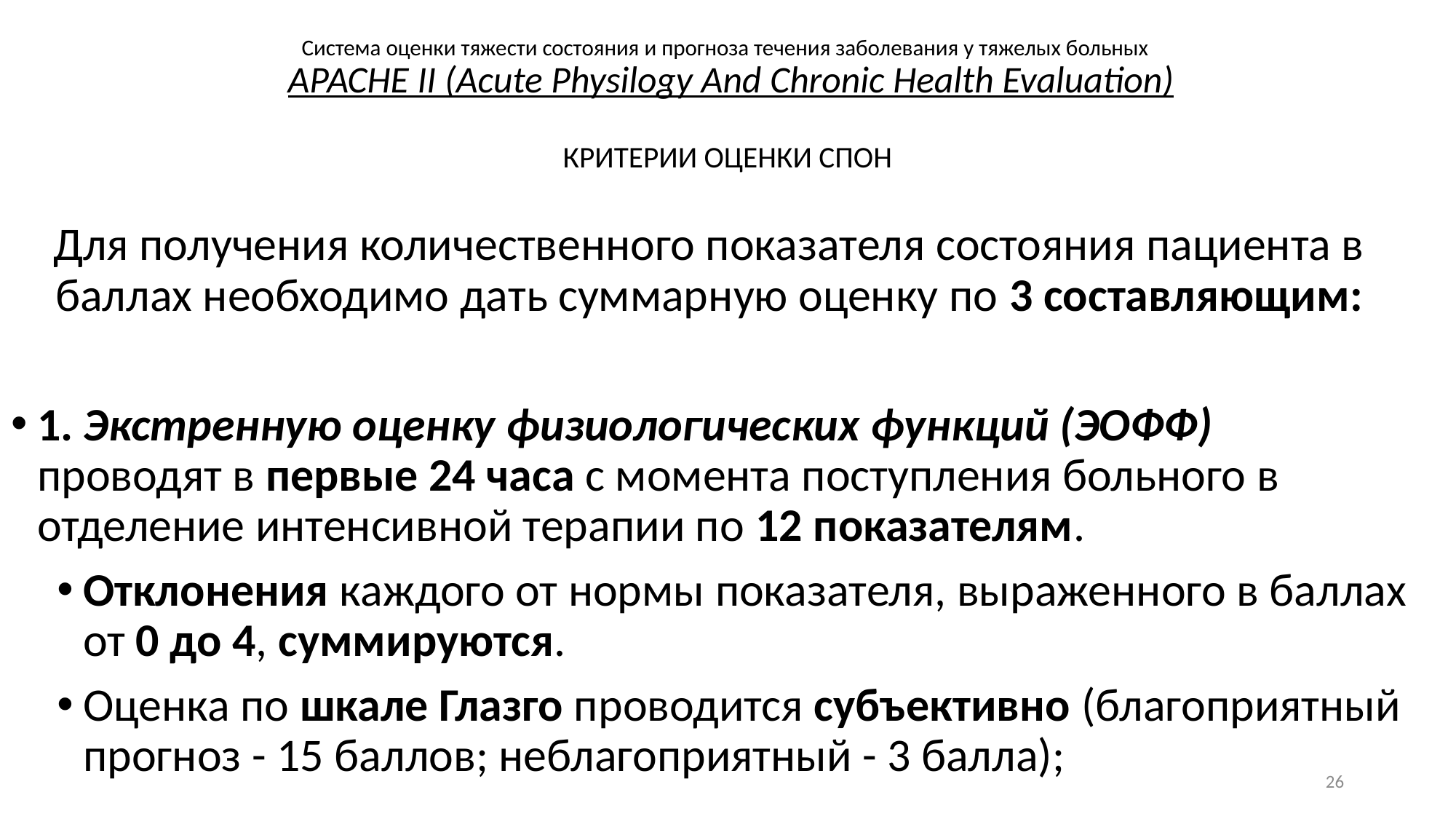

# Система оценки тяжести состояния и прогноза течения заболевания у тяжелых больных АРАСНЕ II (Acute Physilogy And Chronic Health Evaluation) КРИТЕРИИ ОЦЕНКИ СПОН
Для получения количественного показателя состояния пациента в баллах необходимо дать суммарную оценку по 3 составляющим:

1. Экстренную оценку физиологических функций (ЭОФФ) проводят в первые 24 часа с момента поступления больного в отделение интенсивной терапии по 12 показателям.
Отклонения каждого от нормы показателя, выраженного в баллах от 0 до 4, суммируются.
Оценка по шкале Глазго проводится субъективно (благоприятный прогноз - 15 баллов; неблагоприятный - 3 балла);

26